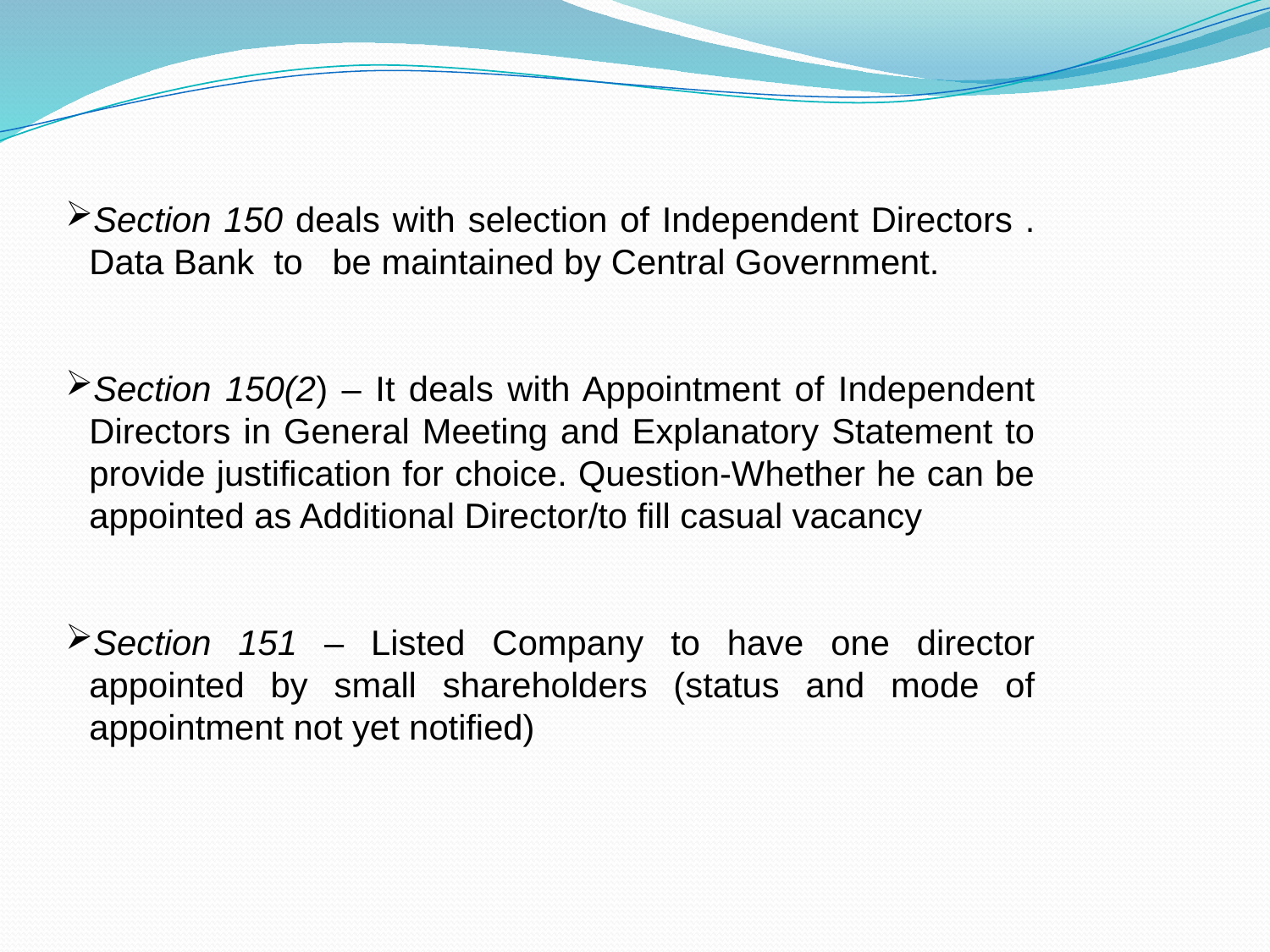

Section 150 deals with selection of Independent Directors . Data Bank  to   be maintained by Central Government.

Section 150(2) – It deals with Appointment of Independent Directors in General Meeting and Explanatory Statement to provide justification for choice. Question-Whether he can be appointed as Additional Director/to fill casual vacancy

Section 151 – Listed Company to have one director appointed by small shareholders (status and mode of appointment not yet notified)